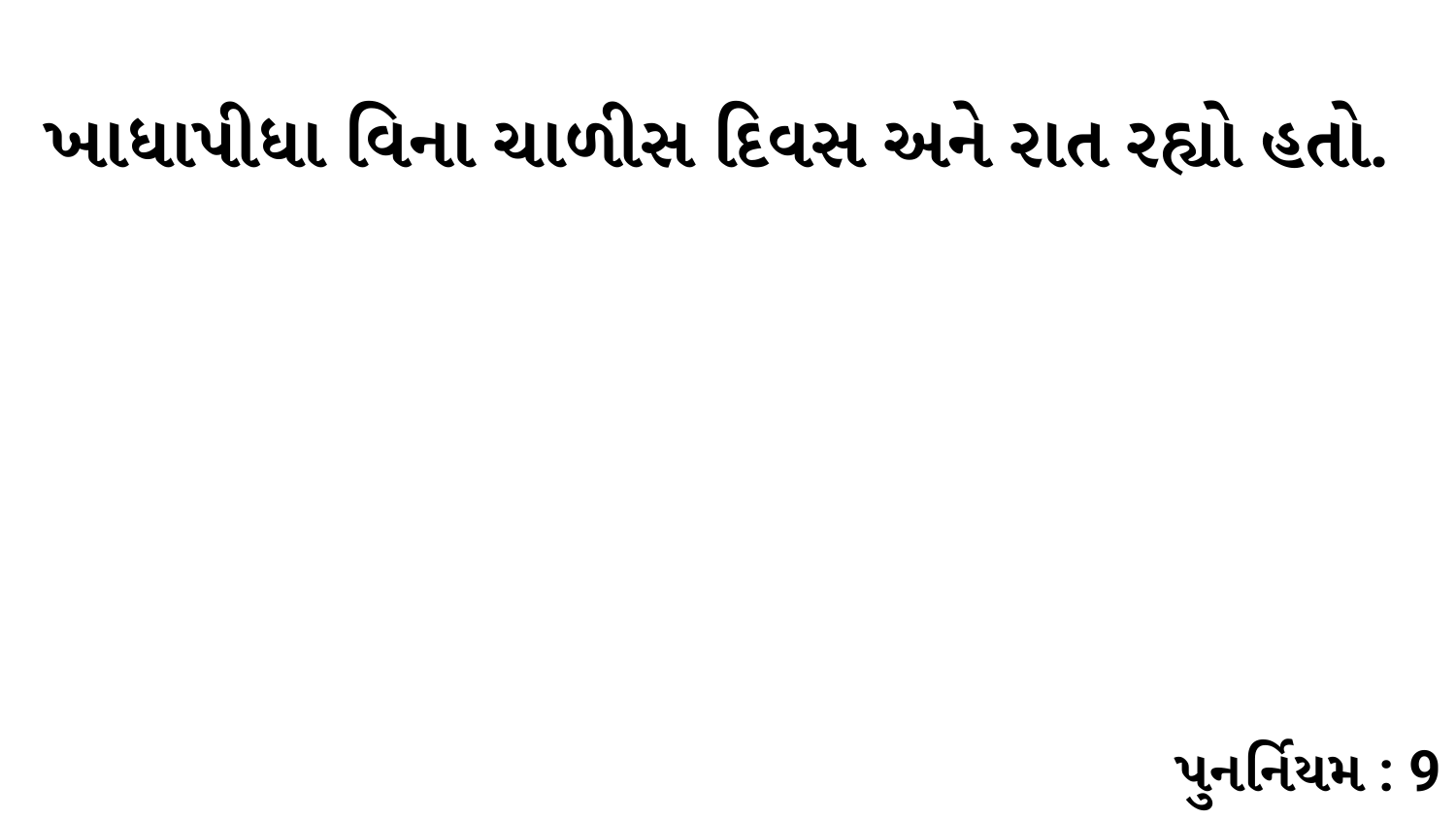

ખાધાપીધા વિના ચાળીસ દિવસ અને રાત રહ્યો હતો.
પુનર્નિયમ : 9